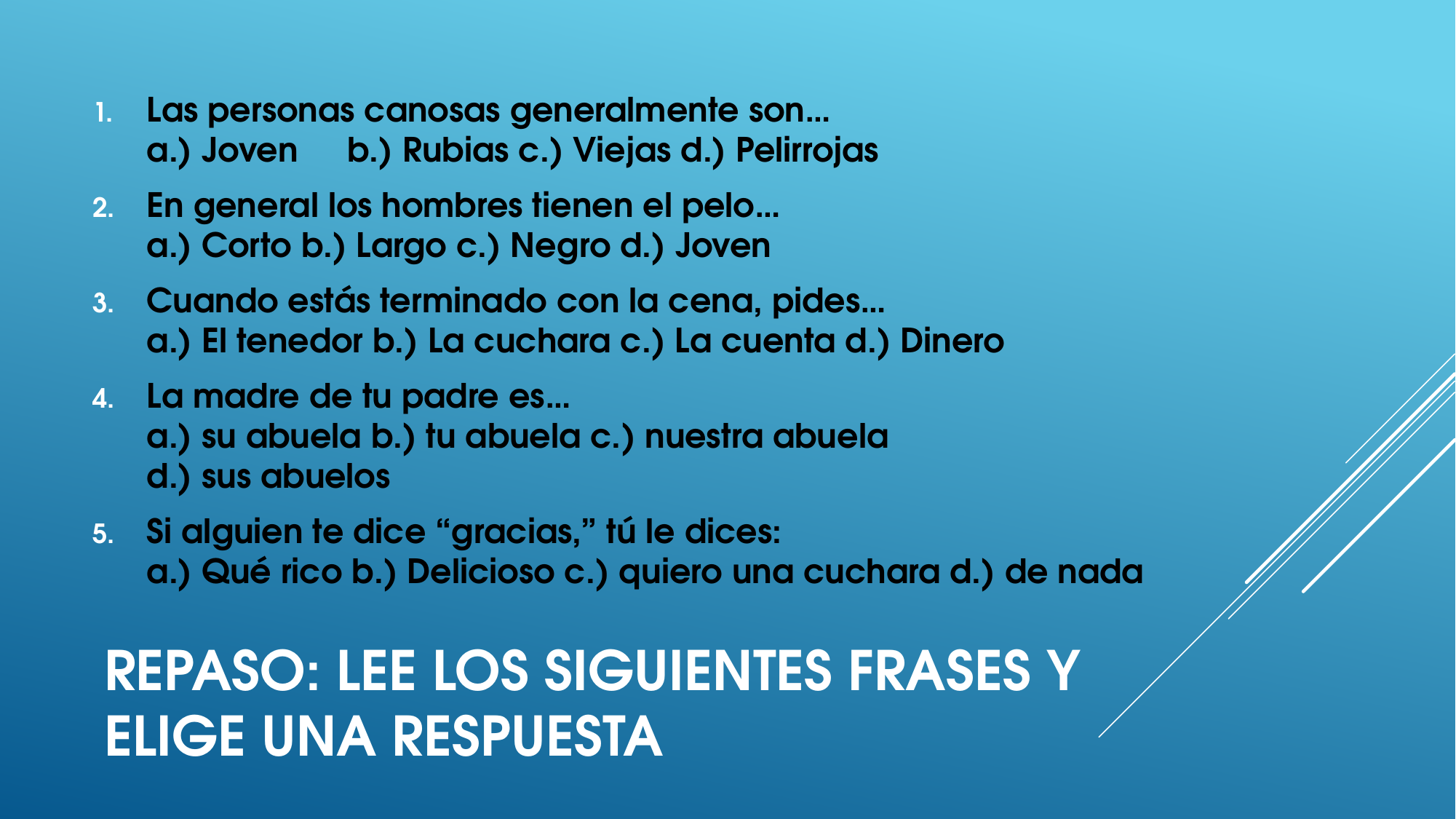

Las personas canosas generalmente son…
a.) Joven	b.) Rubias c.) Viejas d.) Pelirrojas
En general los hombres tienen el pelo…
a.) Corto b.) Largo c.) Negro d.) Joven
Cuando estás terminado con la cena, pides…
a.) El tenedor b.) La cuchara c.) La cuenta d.) Dinero
La madre de tu padre es…
a.) su abuela b.) tu abuela c.) nuestra abuela
d.) sus abuelos
Si alguien te dice “gracias,” tú le dices:
a.) Qué rico b.) Delicioso c.) quiero una cuchara d.) de nada
# Repaso: Lee los siguientes frases y elige una respuesta